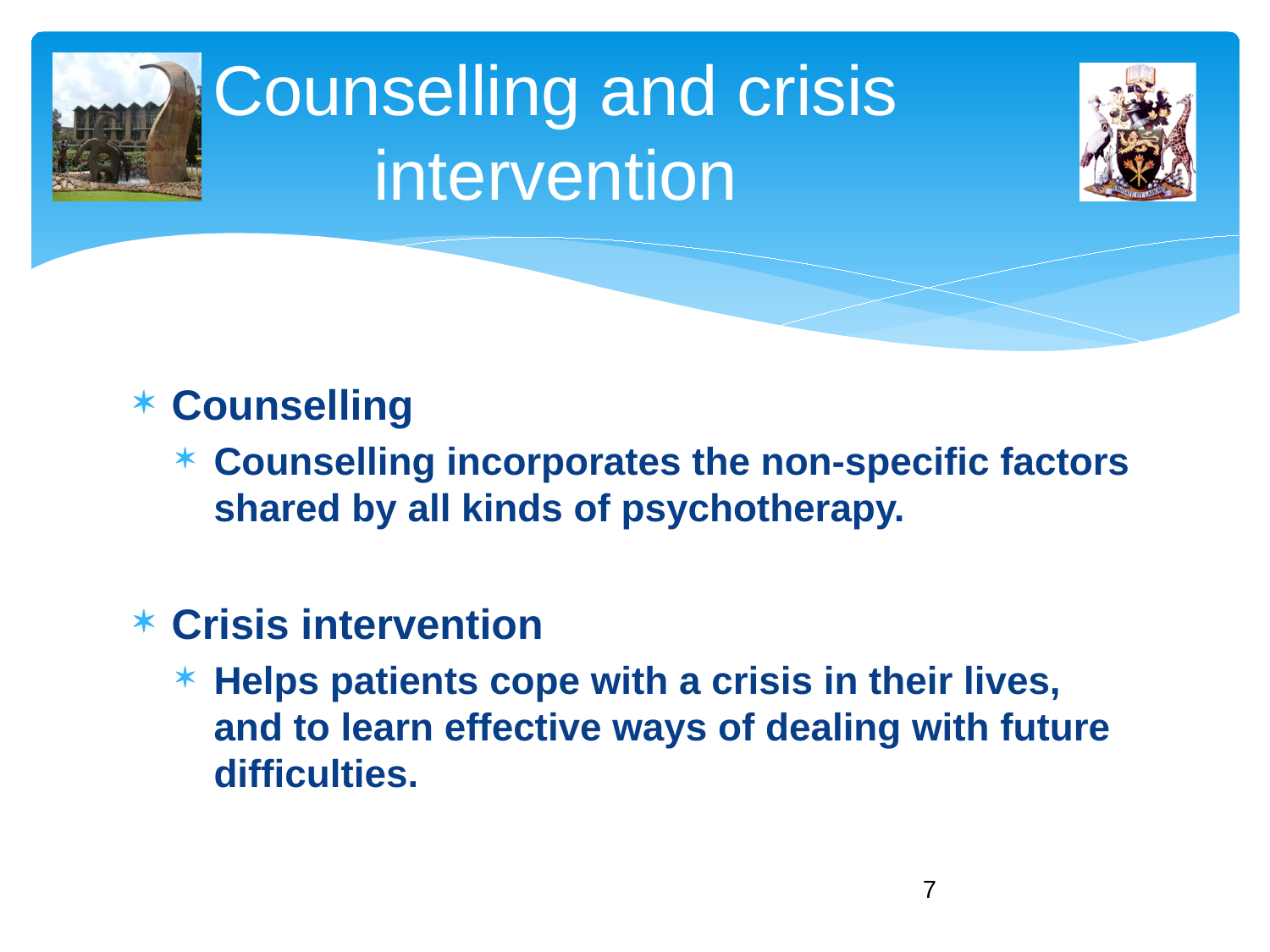

# Counselling and crisis intervention
Counselling
Counselling incorporates the non-specific factors shared by all kinds of psychotherapy.

Crisis intervention
Helps patients cope with a crisis in their lives, and to learn effective ways of dealing with future difficulties.
7